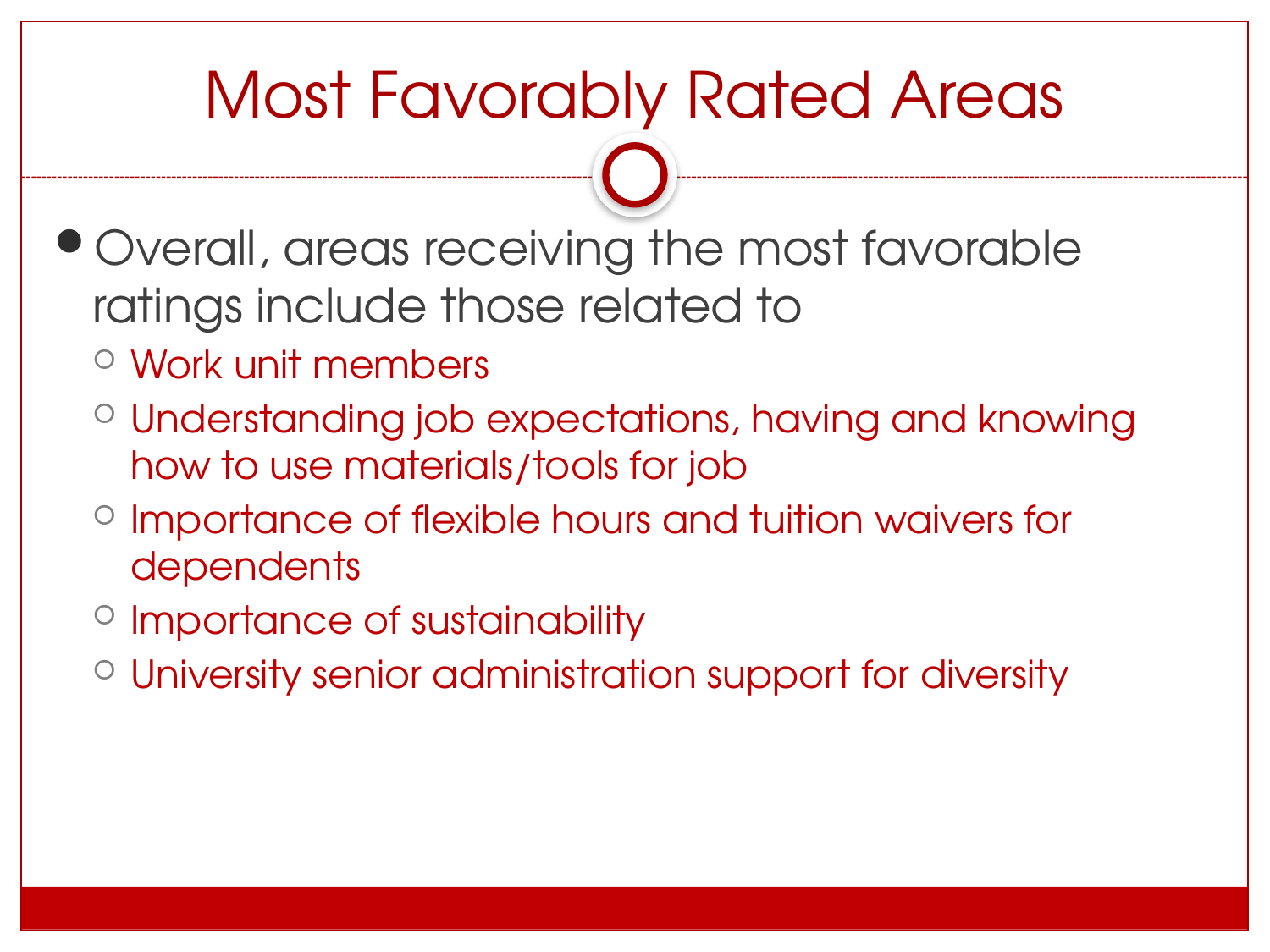

# Most Favorably Rated Areas
Overall, areas receiving the most favorable ratings include those related to
Work unit members
Understanding job expectations, having and knowing how to use materials/tools for job
Importance of flexible hours and tuition waivers for dependents
Importance of sustainability
University senior administration support for diversity